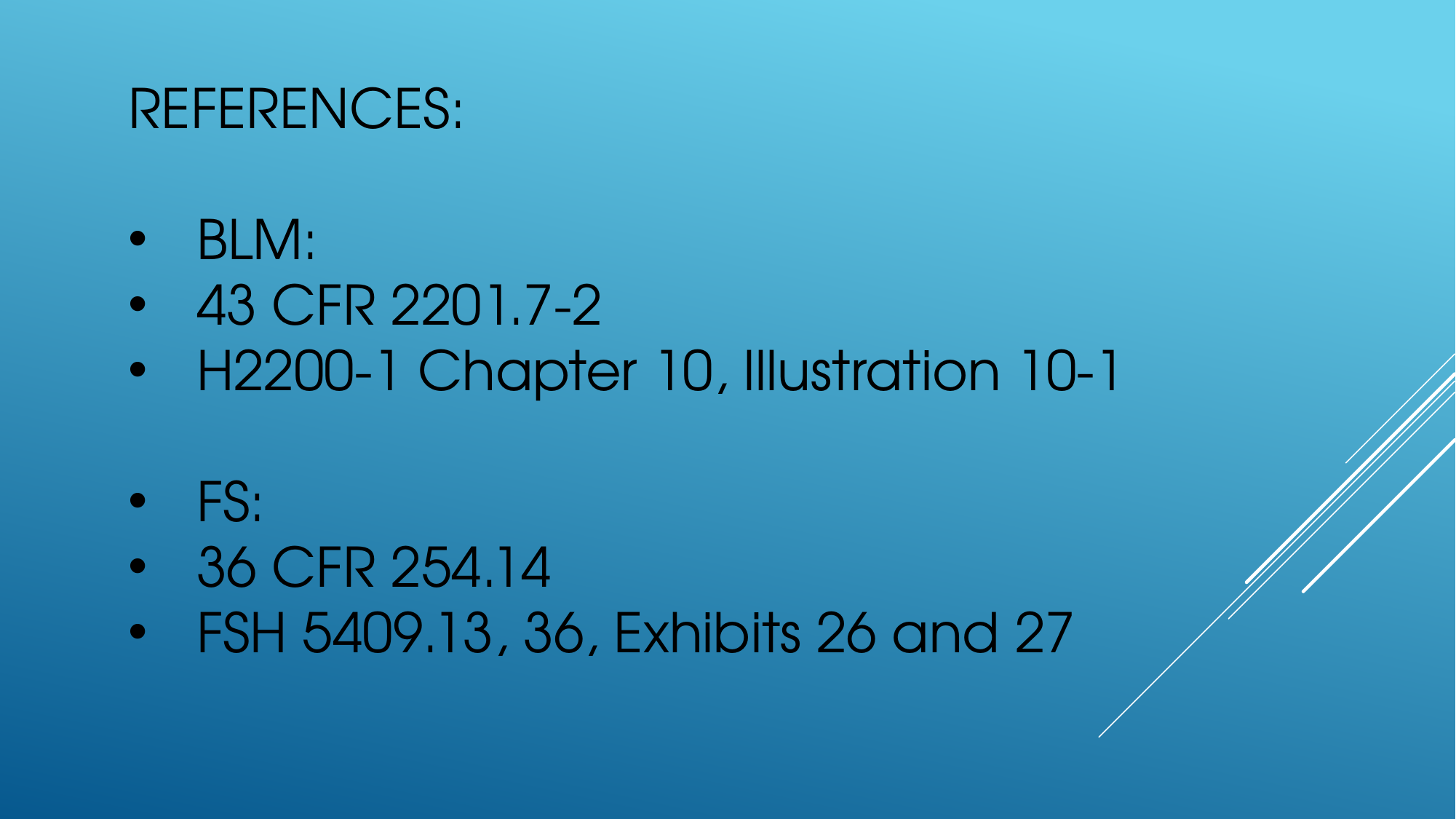

REFERENCES:

BLM:
43 CFR 2201.7-2
H2200-1 Chapter 10, Illustration 10-1

FS:
36 CFR 254.14
FSH 5409.13, 36, Exhibits 26 and 27